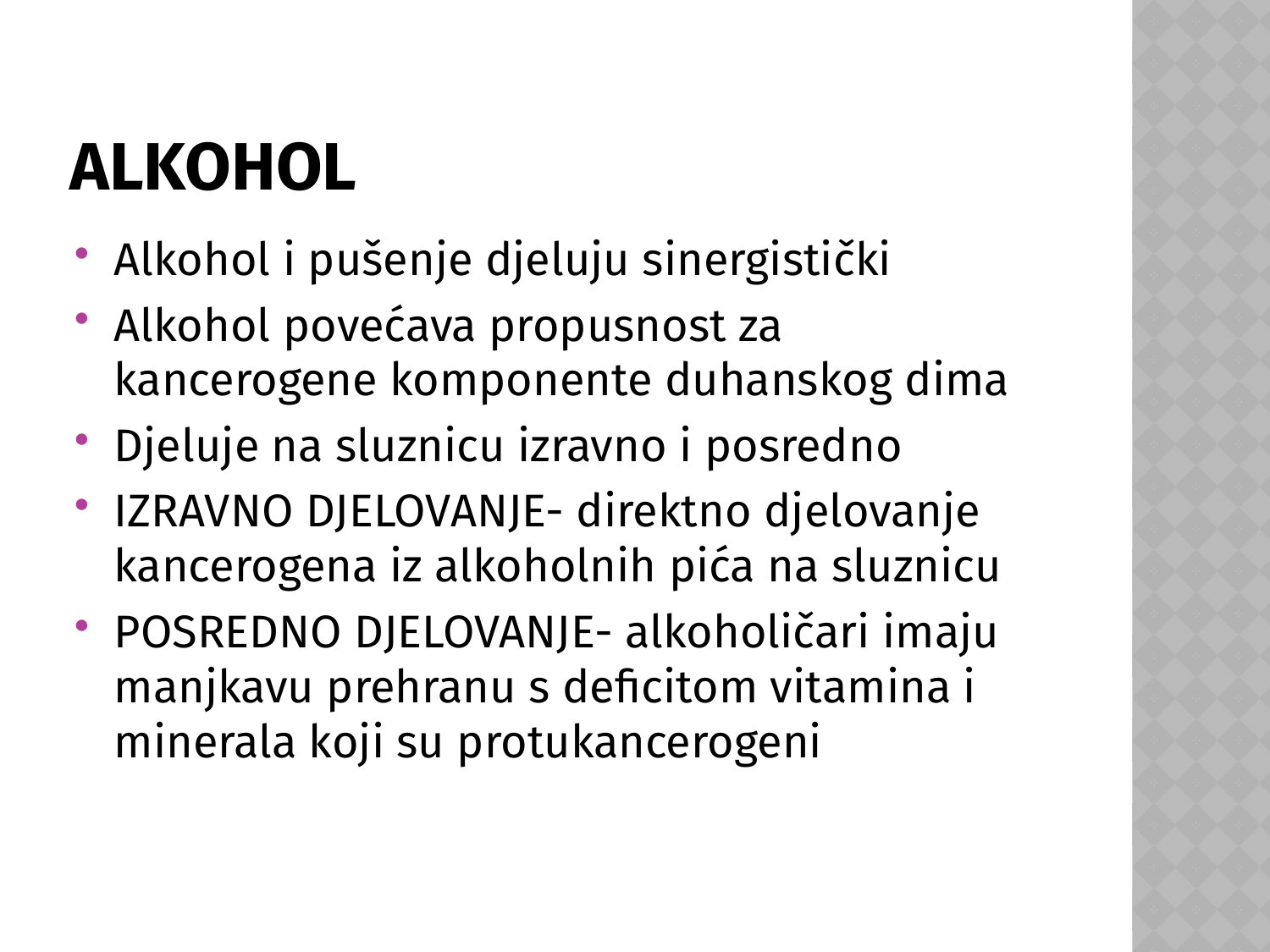

# alkohol
Alkohol i pušenje djeluju sinergistički
Alkohol povećava propusnost za kancerogene komponente duhanskog dima
Djeluje na sluznicu izravno i posredno
IZRAVNO DJELOVANJE- direktno djelovanje kancerogena iz alkoholnih pića na sluznicu
POSREDNO DJELOVANJE- alkoholičari imaju manjkavu prehranu s deficitom vitamina i minerala koji su protukancerogeni